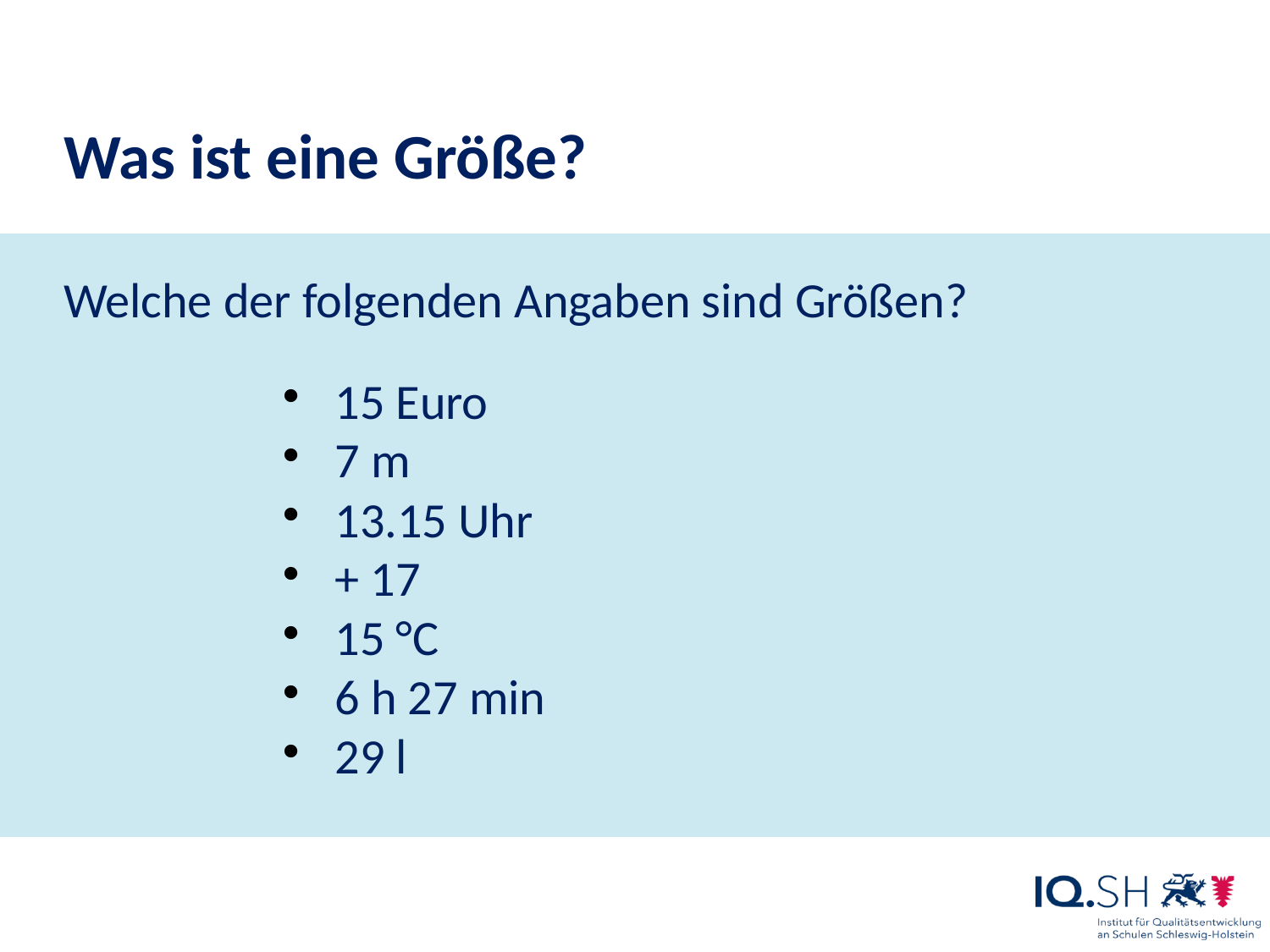

Was ist eine Größe?
Welche der folgenden Angaben sind Größen?
  15 Euro
  7 m
  13.15 Uhr
  + 17
  15 °C
  6 h 27 min
  29 l